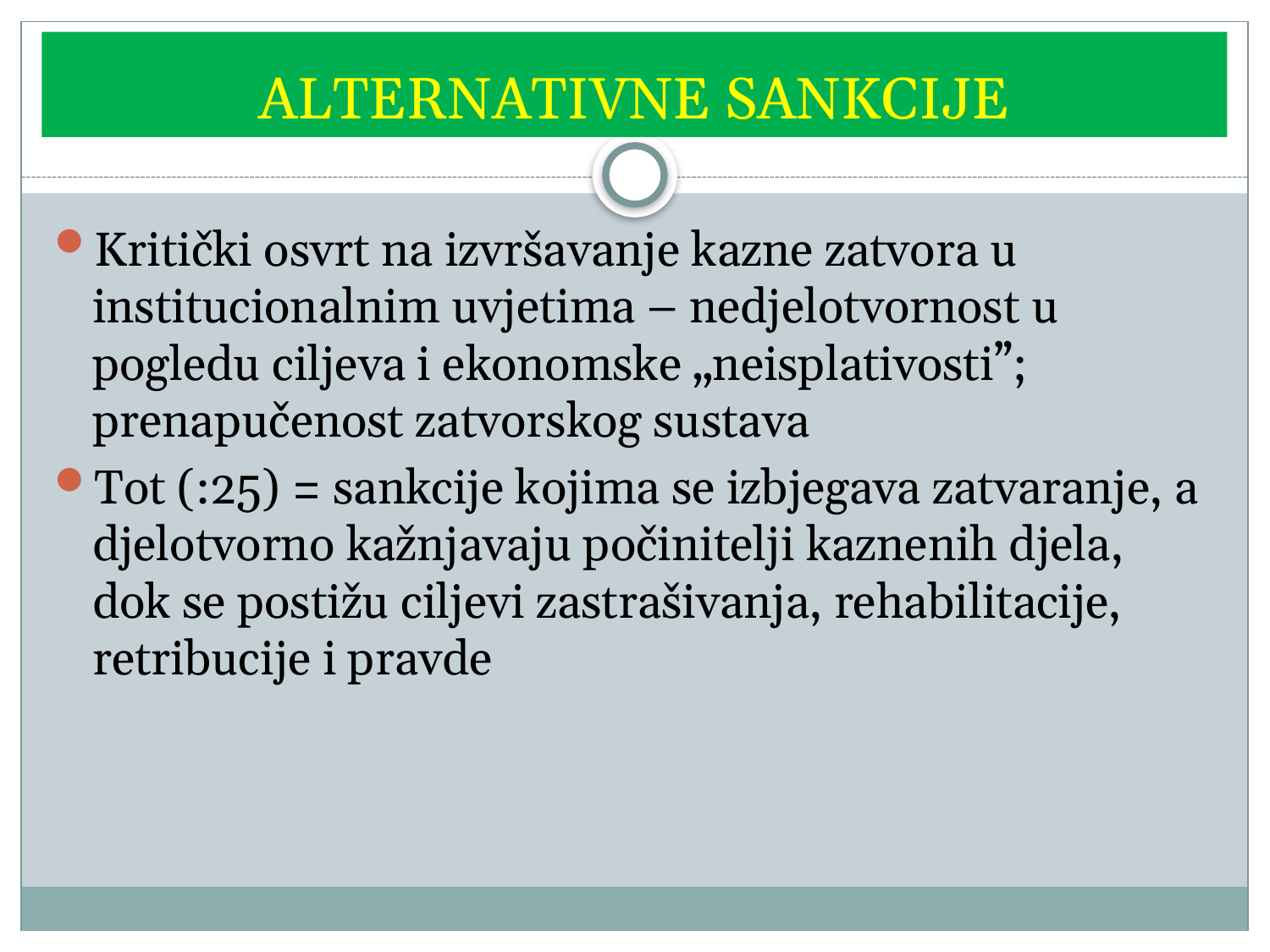

# ALTERNATIVNE SANKCIJE
Kritički osvrt na izvršavanje kazne zatvora u institucionalnim uvjetima – nedjelotvornost u pogledu ciljeva i ekonomske „neisplativosti”; prenapučenost zatvorskog sustava
Tot (:25) = sankcije kojima se izbjegava zatvaranje, a djelotvorno kažnjavaju počinitelji kaznenih djela, dok se postižu ciljevi zastrašivanja, rehabilitacije, retribucije i pravde